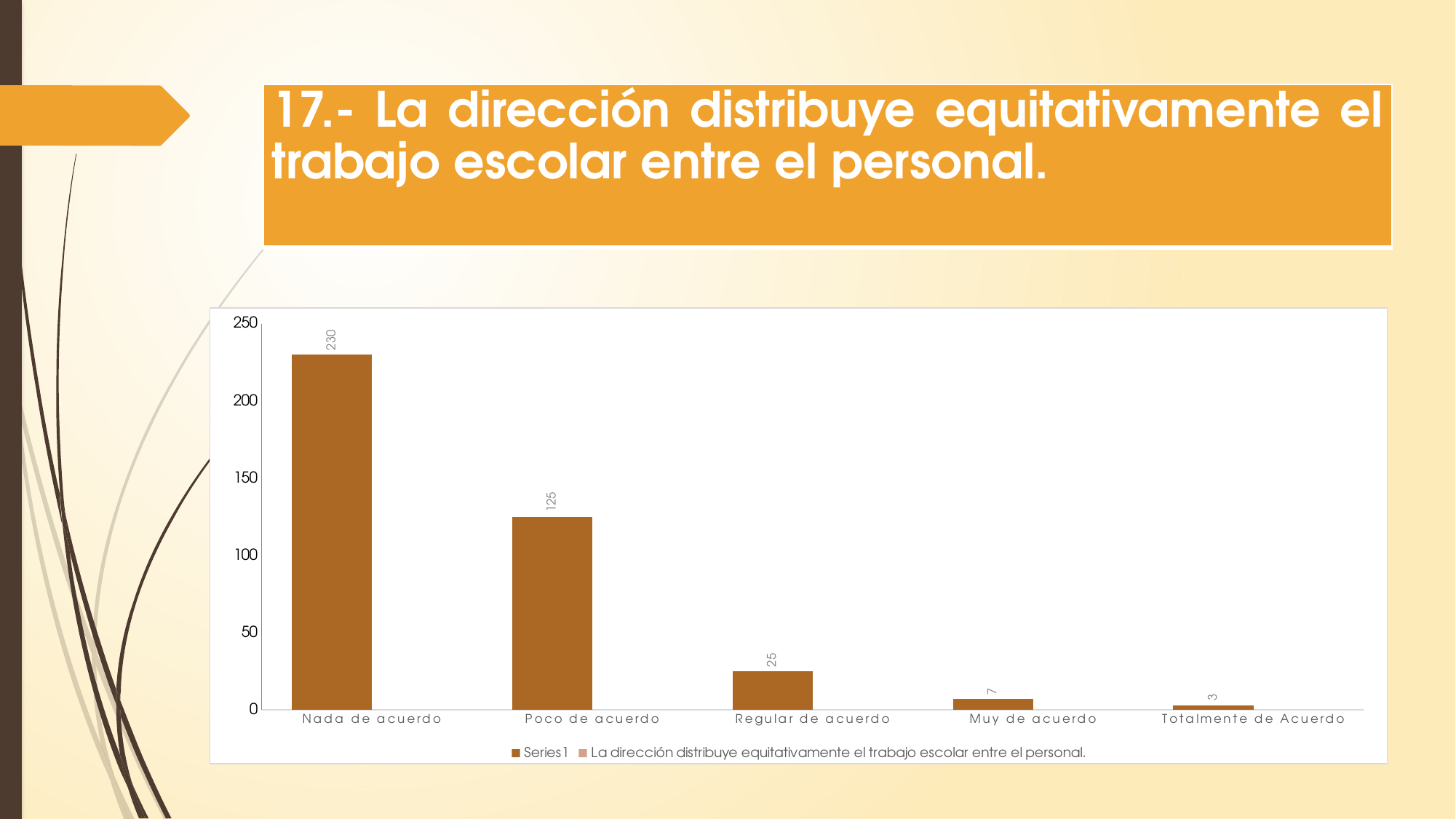

| 17.- La dirección distribuye equitativamente el trabajo escolar entre el personal. |
| --- |

### Chart

| Category |  | La dirección distribuye equitativamente el trabajo escolar entre el personal. |
|---|---|---|
| Nada de acuerdo | 230.0 | None |
| Poco de acuerdo | 125.0 | None |
| Regular de acuerdo | 25.0 | None |
| Muy de acuerdo | 7.0 | None |
| Totalmente de Acuerdo | 3.0 | None |